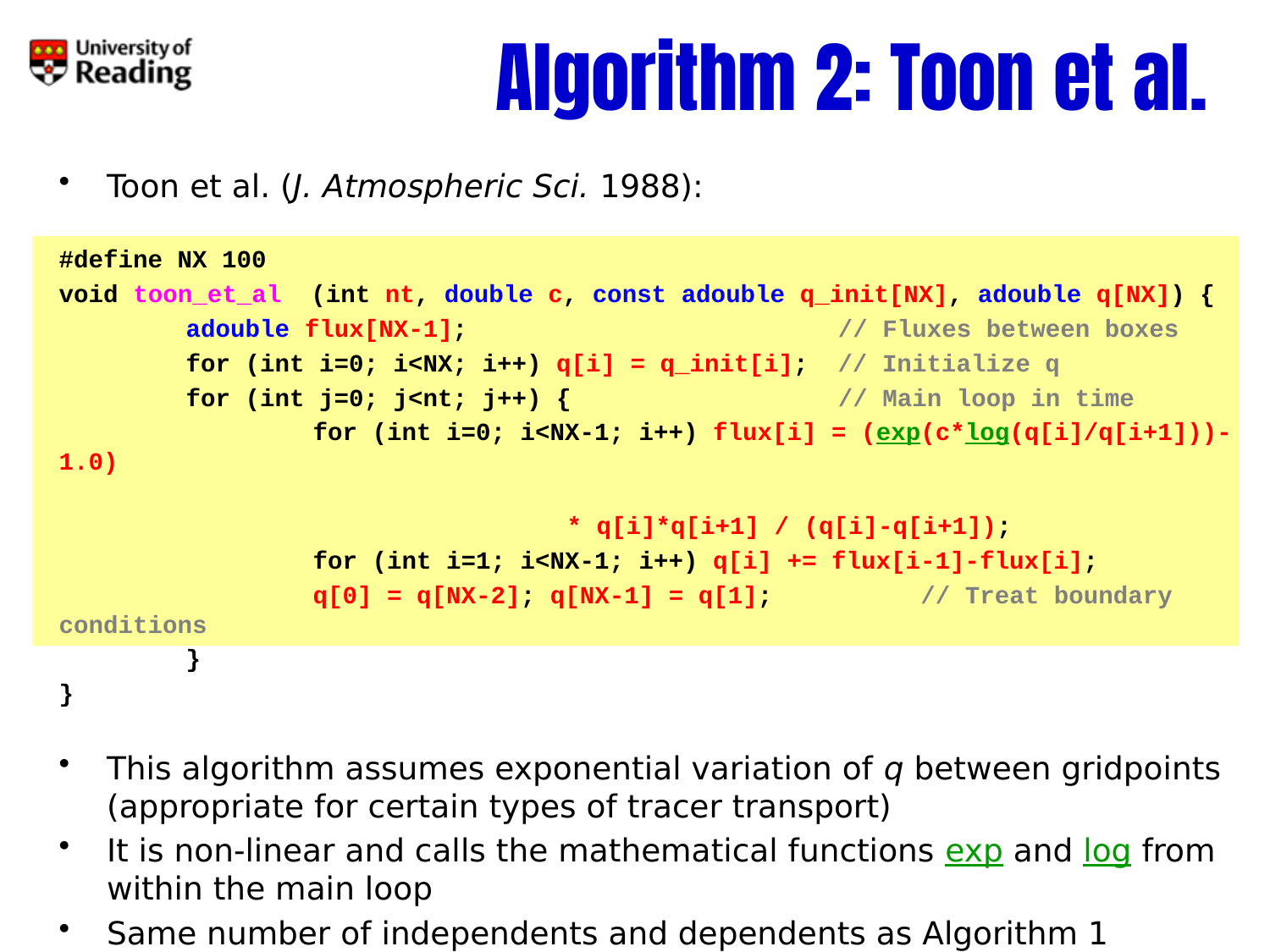

# Algorithm 2: Toon et al.
Toon et al. (J. Atmospheric Sci. 1988):

#define NX 100
void toon_et_al  (int nt, double c, const adouble q_init[NX], adouble q[NX]) {
	adouble flux[NX-1];                         // Fluxes between boxes
	for (int i=0; i<NX; i++) q[i] = q_init[i];  // Initialize q
	for (int j=0; j<nt; j++) {                  // Main loop in time
		for (int i=0; i<NX-1; i++) flux[i] = (exp(c*log(q[i]/q[i+1]))-1.0)
													* q[i]*q[i+1] / (q[i]-q[i+1]);
		for (int i=1; i<NX-1; i++) q[i] += flux[i-1]-flux[i];
		q[0] = q[NX-2]; q[NX-1] = q[1];          // Treat boundary conditions
	}
}

This algorithm assumes exponential variation of q between gridpoints (appropriate for certain types of tracer transport)
It is non-linear and calls the mathematical functions exp and log from within the main loop
Same number of independents and dependents as Algorithm 1